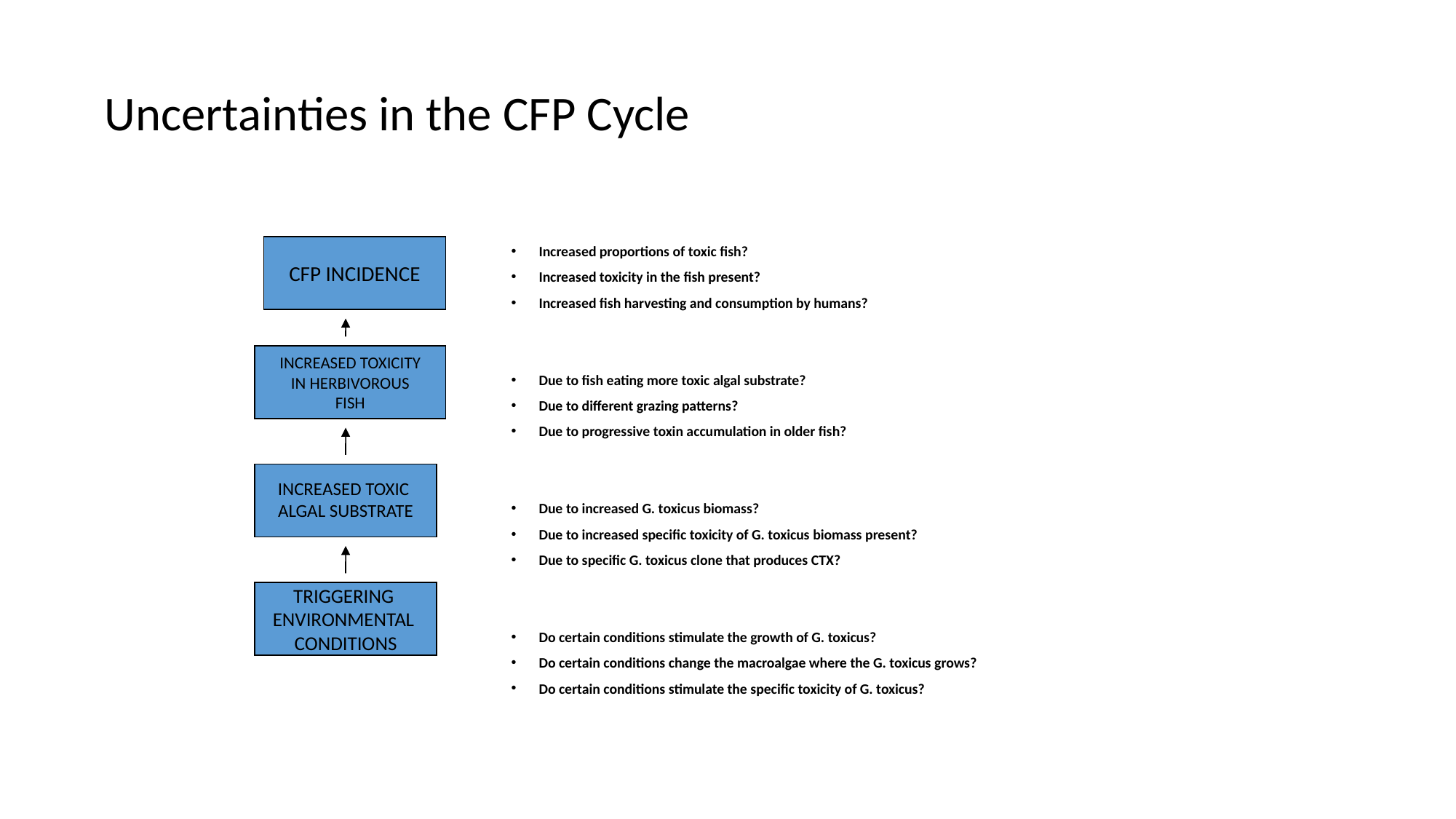

# Uncertainties in the CFP Cycle

Increased proportions of toxic fish?
Increased toxicity in the fish present?
Increased fish harvesting and consumption by humans?

Due to fish eating more toxic algal substrate?
Due to different grazing patterns?
Due to progressive toxin accumulation in older fish?

Due to increased G. toxicus biomass?
Due to increased specific toxicity of G. toxicus biomass present?
Due to specific G. toxicus clone that produces CTX?

Do certain conditions stimulate the growth of G. toxicus?
Do certain conditions change the macroalgae where the G. toxicus grows?
Do certain conditions stimulate the specific toxicity of G. toxicus?

CFP INCIDENCE

INCREASED TOXICITY
 IN HERBIVOROUS
FISH

INCREASED TOXIC
ALGAL SUBSTRATE

TRIGGERING
ENVIRONMENTAL
CONDITIONS